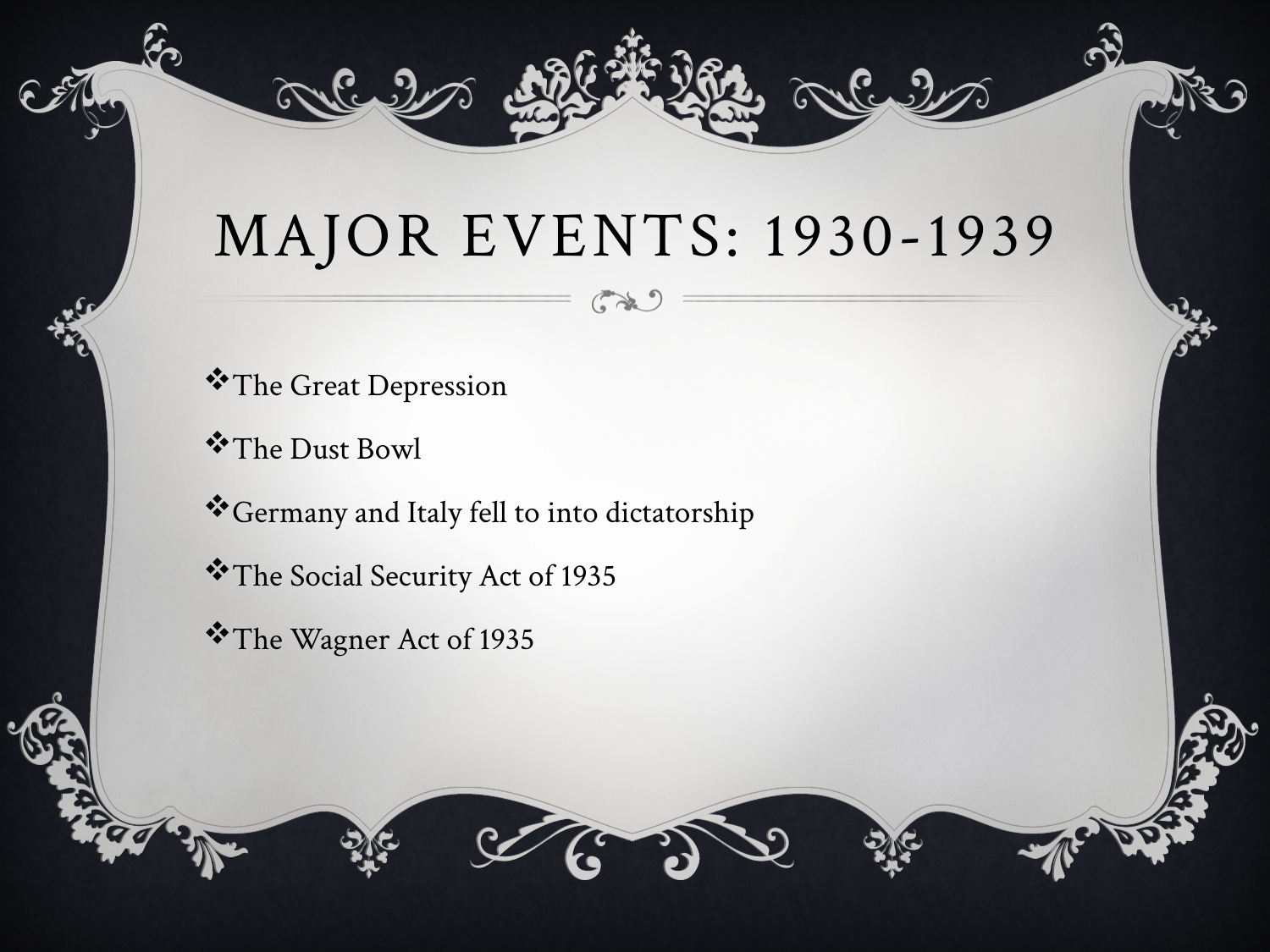

# Major events: 1930-1939
The Great Depression
The Dust Bowl
Germany and Italy fell to into dictatorship
The Social Security Act of 1935
The Wagner Act of 1935